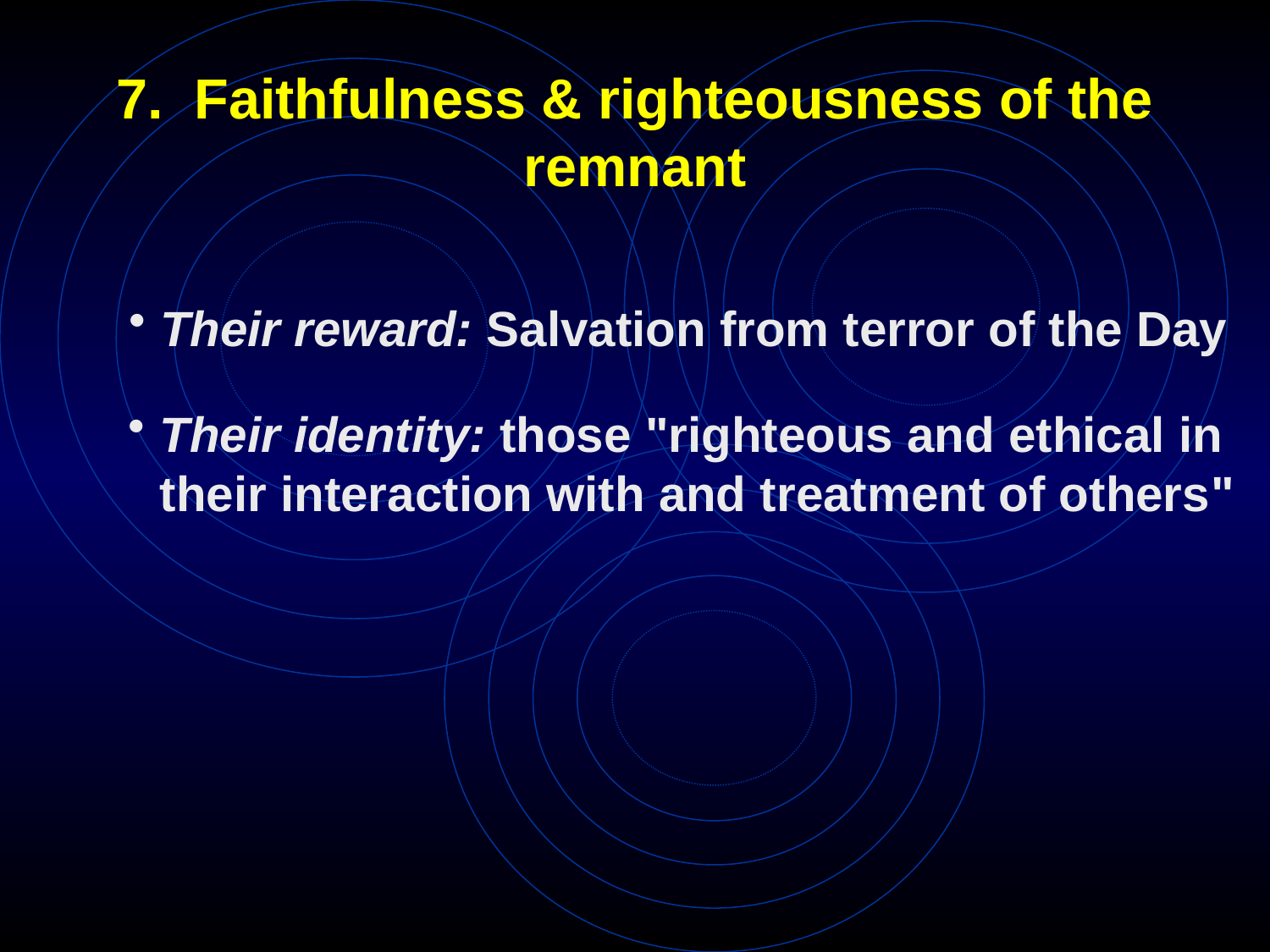

# 7.  Faithfulness & righteousness of the remnant
 Their reward: Salvation from terror of the Day
Their identity: those "righteous and ethical in their interaction with and treatment of others"